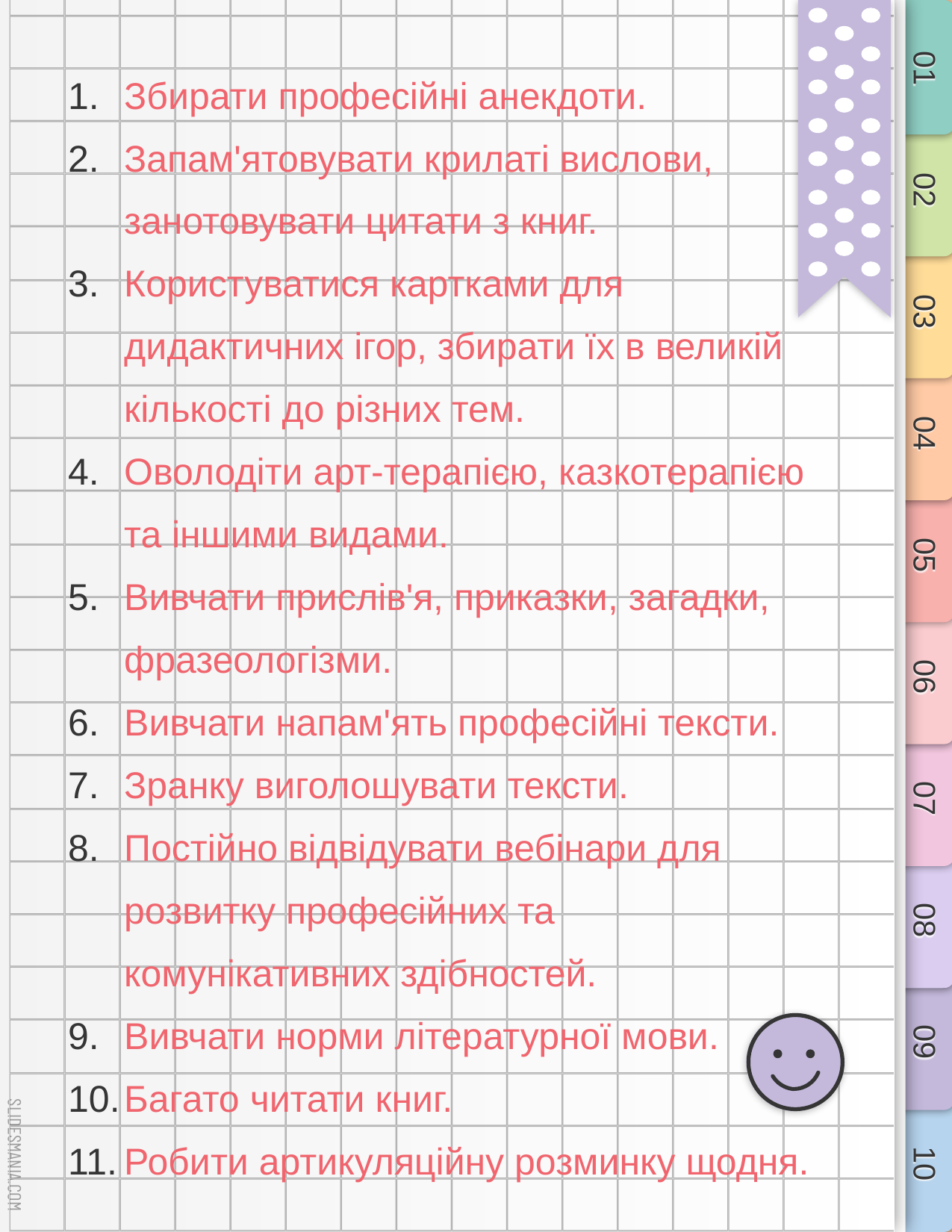

Збирати професійні анекдоти.
Запам'ятовувати крилаті вислови, занотовувати цитати з книг.
Користуватися картками для дидактичних ігор, збирати їх в великій кількості до різних тем.
Оволодіти арт-терапією, казкотерапією та іншими видами.
Вивчати прислів'я, приказки, загадки, фразеологізми.
Вивчати напам'ять професійні тексти.
Зранку виголошувати тексти.
Постійно відвідувати вебінари для розвитку професійних та комунікативних здібностей.
Вивчати норми літературної мови.
Багато читати книг.
Робити артикуляційну розминку щодня.

#